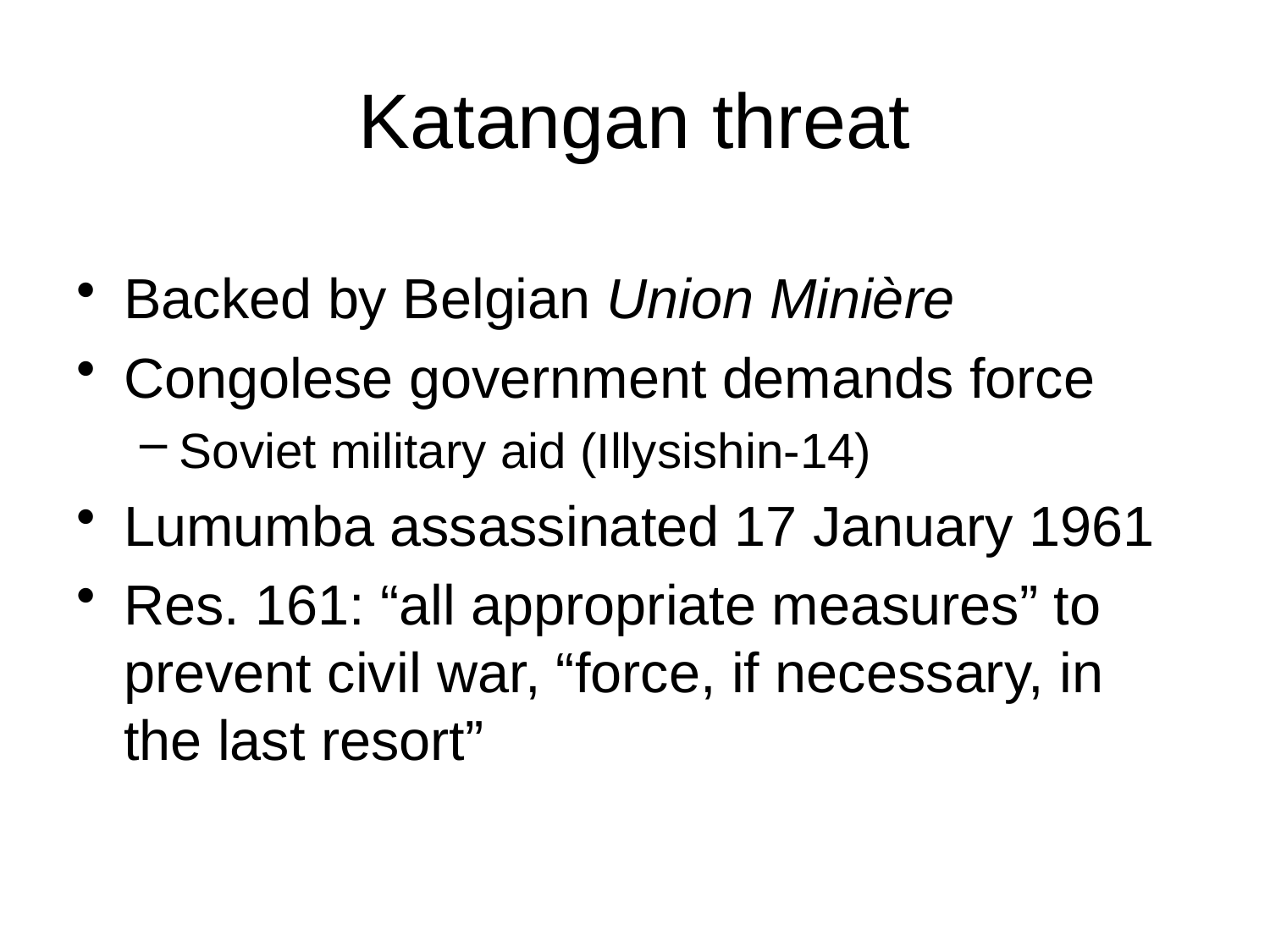

# Katangan threat
Backed by Belgian Union Minière
Congolese government demands force
Soviet military aid (Illysishin-14)
Lumumba assassinated 17 January 1961
Res. 161: “all appropriate measures” to prevent civil war, “force, if necessary, in the last resort”